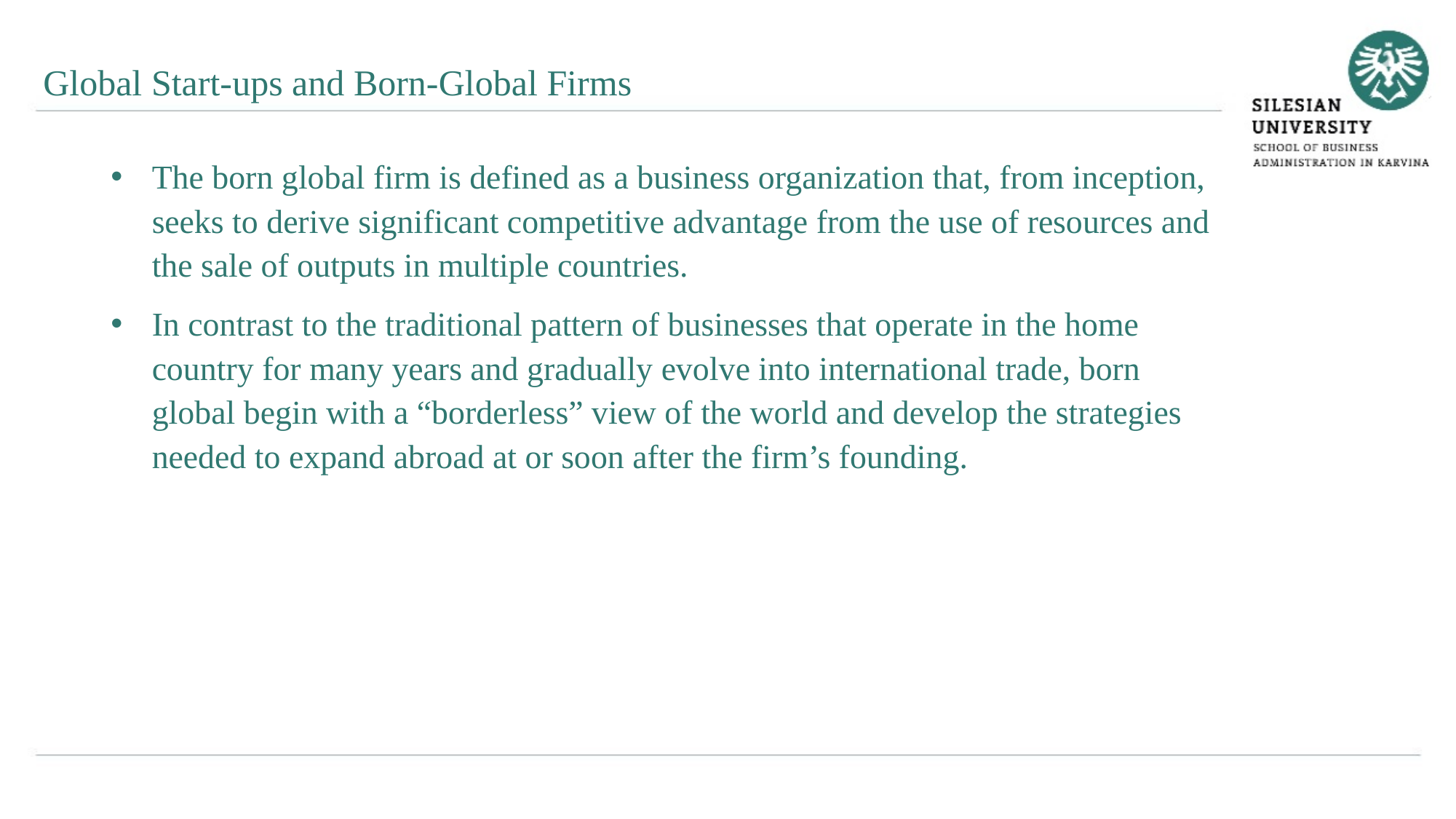

Global Start-ups and Born-Global Firms
The born global firm is defined as a business organization that, from inception, seeks to derive significant competitive advantage from the use of resources and the sale of outputs in multiple countries.
In contrast to the traditional pattern of businesses that operate in the home country for many years and gradually evolve into international trade, born global begin with a “borderless” view of the world and develop the strategies needed to expand abroad at or soon after the firm’s founding.